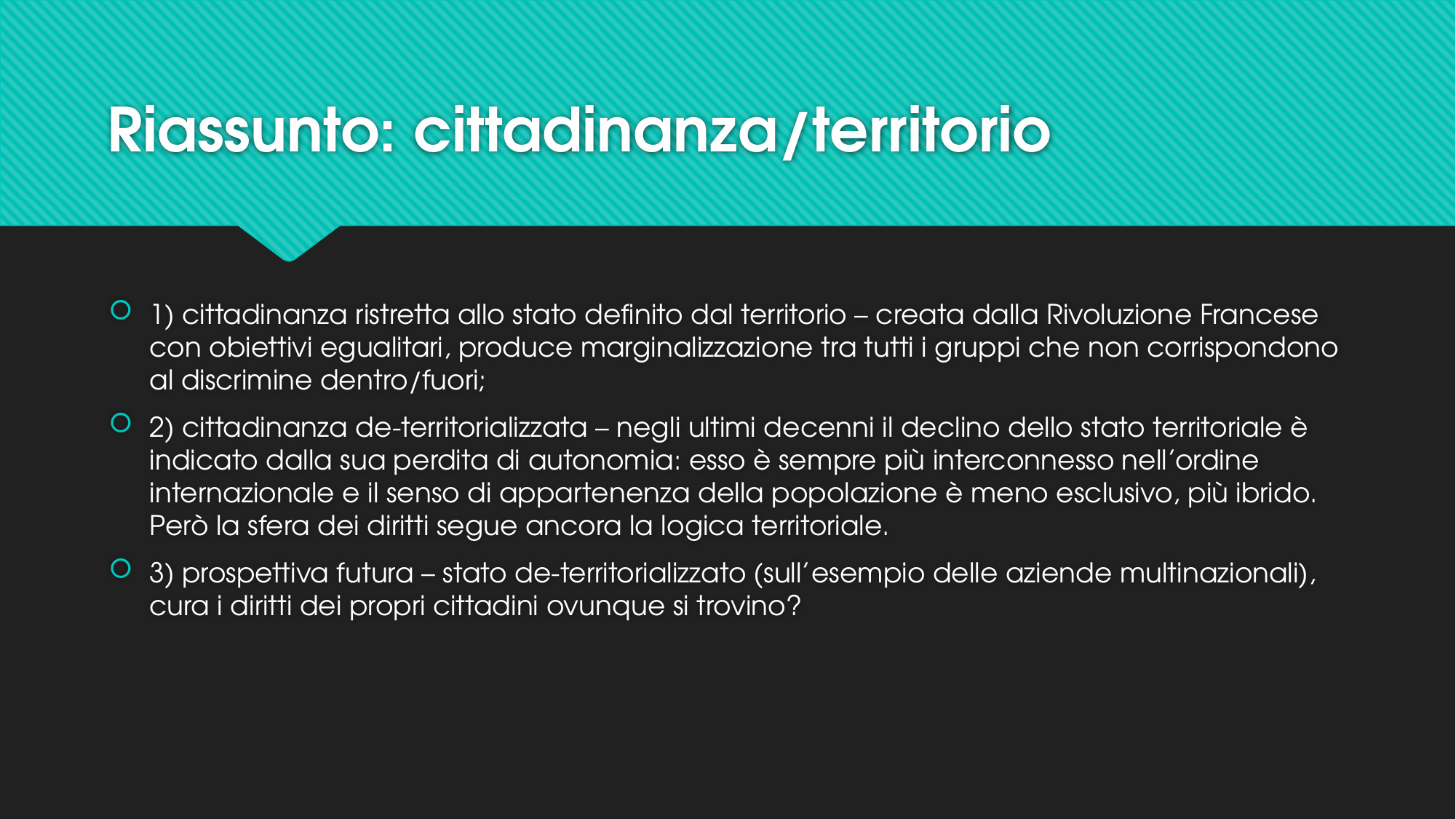

# Riassunto: cittadinanza/territorio
1) cittadinanza ristretta allo stato definito dal territorio – creata dalla Rivoluzione Francese  con obiettivi egualitari, produce marginalizzazione tra tutti i gruppi che non corrispondono al discrimine dentro/fuori;
2) cittadinanza de-territorializzata – negli ultimi decenni il declino dello stato territoriale è indicato dalla sua perdita di autonomia: esso è sempre più interconnesso nell’ordine internazionale e il senso di appartenenza della popolazione è meno esclusivo, più ibrido. Però la sfera dei diritti segue ancora la logica territoriale.
3) prospettiva futura – stato de-territorializzato (sull’esempio delle aziende multinazionali), cura i diritti dei propri cittadini ovunque si trovino?